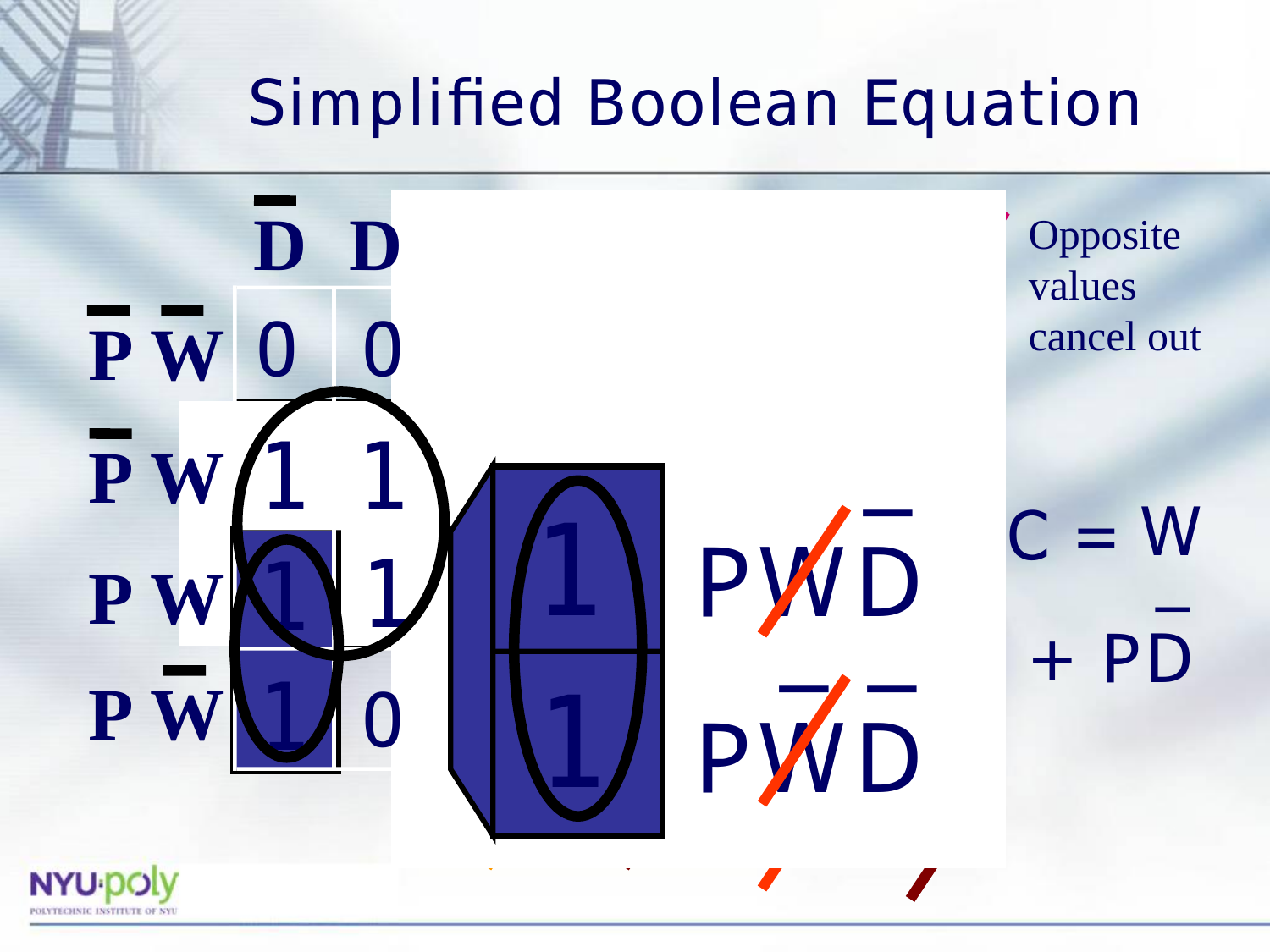

# Simplified Boolean Equation
_    _
PWD
_
PWD

1

1

1

1

      _
PWD
PWD
D
D
P
W

P
W

P
W
P
W

Opposite values cancel out

1
1

1
1

1

0
0

      _
PWD
   _ _
PWD

1

1

   W
C =

       _
+ PD
0